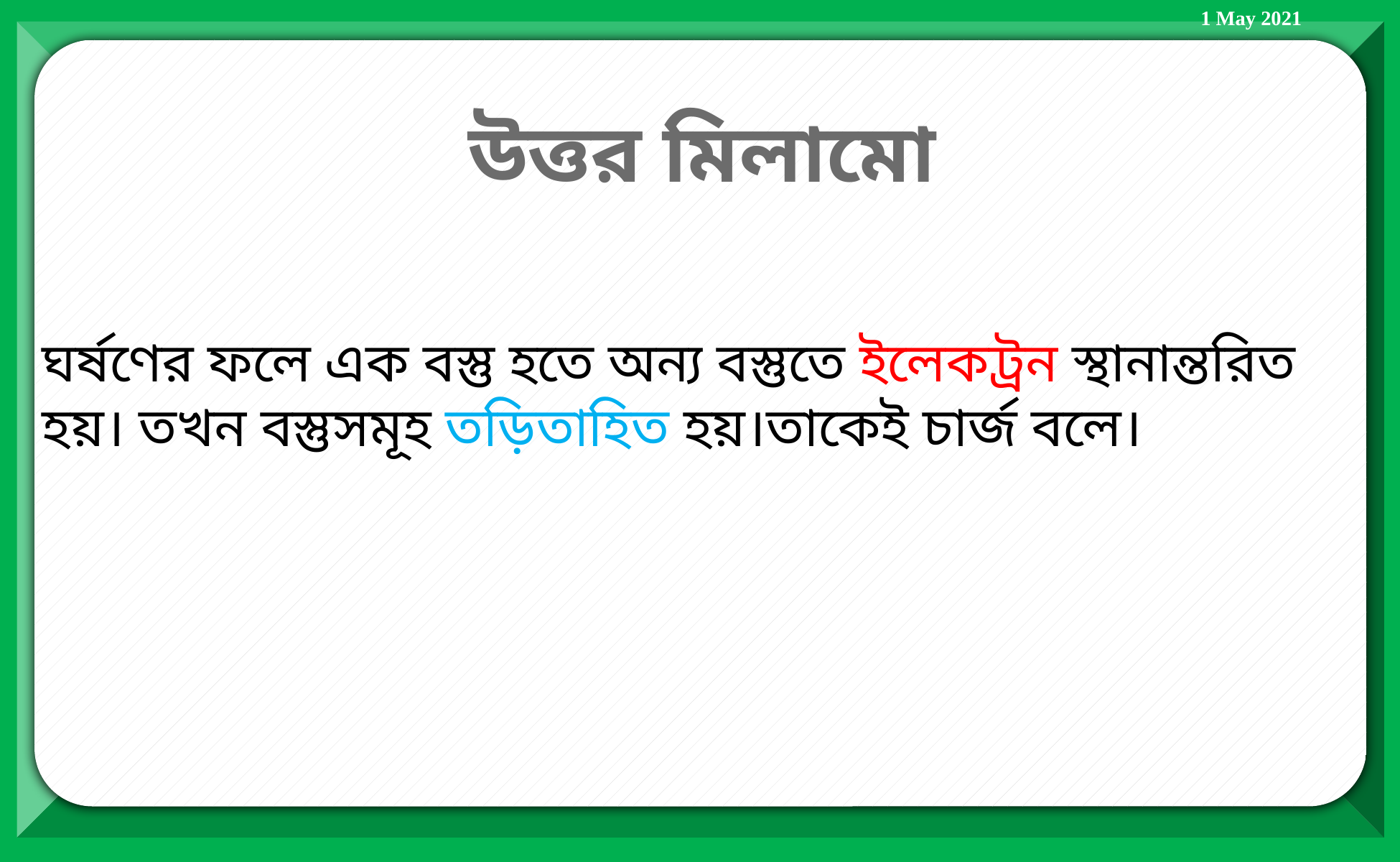

উত্তর মিলামো
ঘর্ষণের ফলে এক বস্তু হতে অন্য বস্তুতে ইলেকট্রন স্থানান্তরিত হয়। তখন বস্তুসমূহ তড়িতাহিত হয়।তাকেই চার্জ বলে।